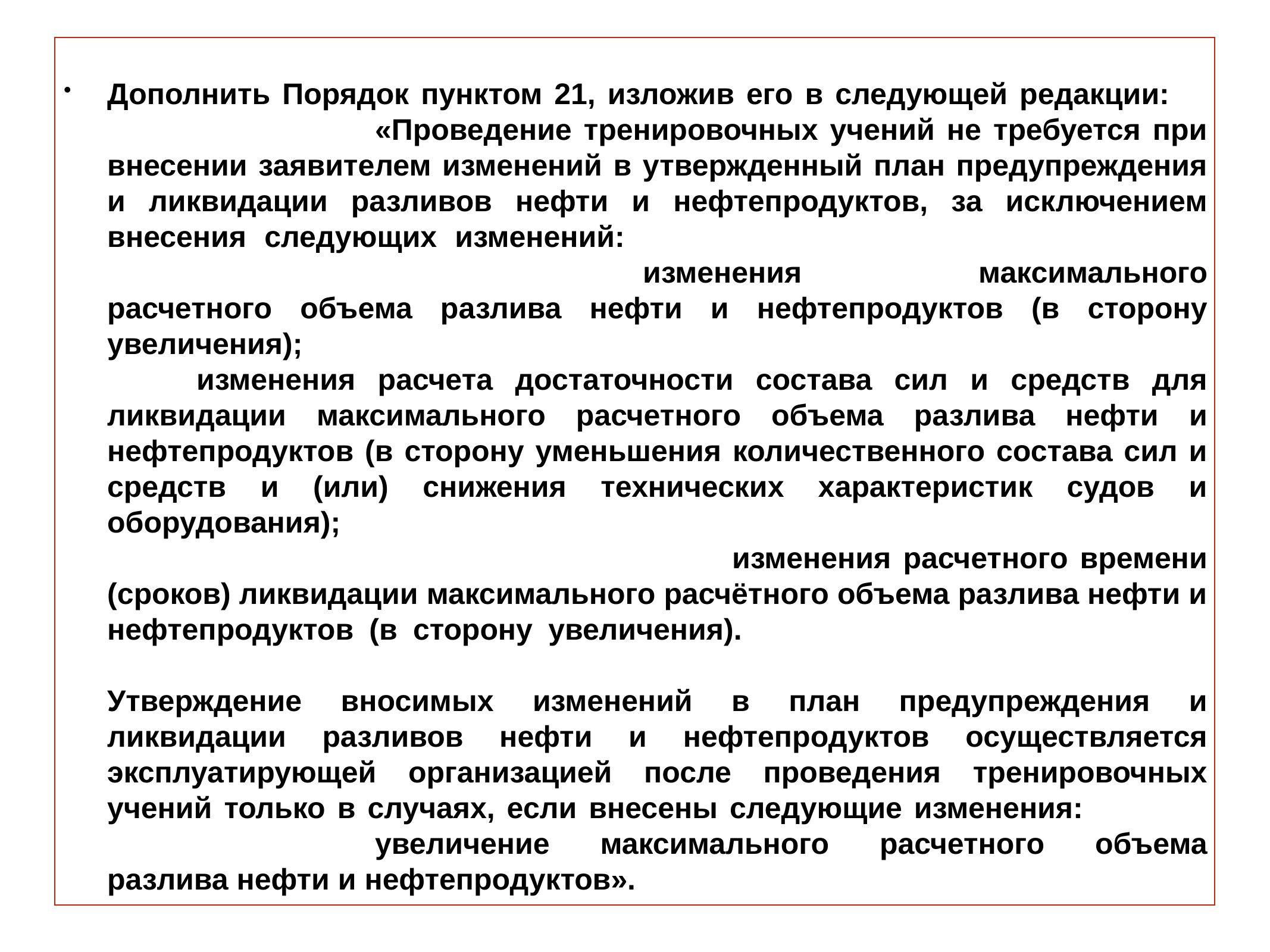

Дополнить Порядок пунктом 21, изложив его в следующей редакции:				«Проведение тренировочных учений не требуется при внесении заявителем изменений в утвержденный план предупреждения и ликвидации разливов нефти и нефтепродуктов, за исключением внесения следующих изменений: 													изменения максимального расчетного объема разлива нефти и нефтепродуктов (в сторону увеличения); 											изменения расчета достаточности состава сил и средств для ликвидации максимального расчетного объема разлива нефти и нефтепродуктов (в сторону уменьшения количественного состава сил и средств и (или) снижения технических характеристик судов и оборудования); 																	изменения расчетного времени (сроков) ликвидации максимального расчётного объема разлива нефти и нефтепродуктов (в сторону увеличения). 										     								Утверждение вносимых изменений в план предупреждения и ликвидации разливов нефти и нефтепродуктов осуществляется эксплуатирующей организацией после проведения тренировочных учений только в случаях, если внесены следующие изменения: 					увеличение максимального расчетного объема разлива нефти и нефтепродуктов».